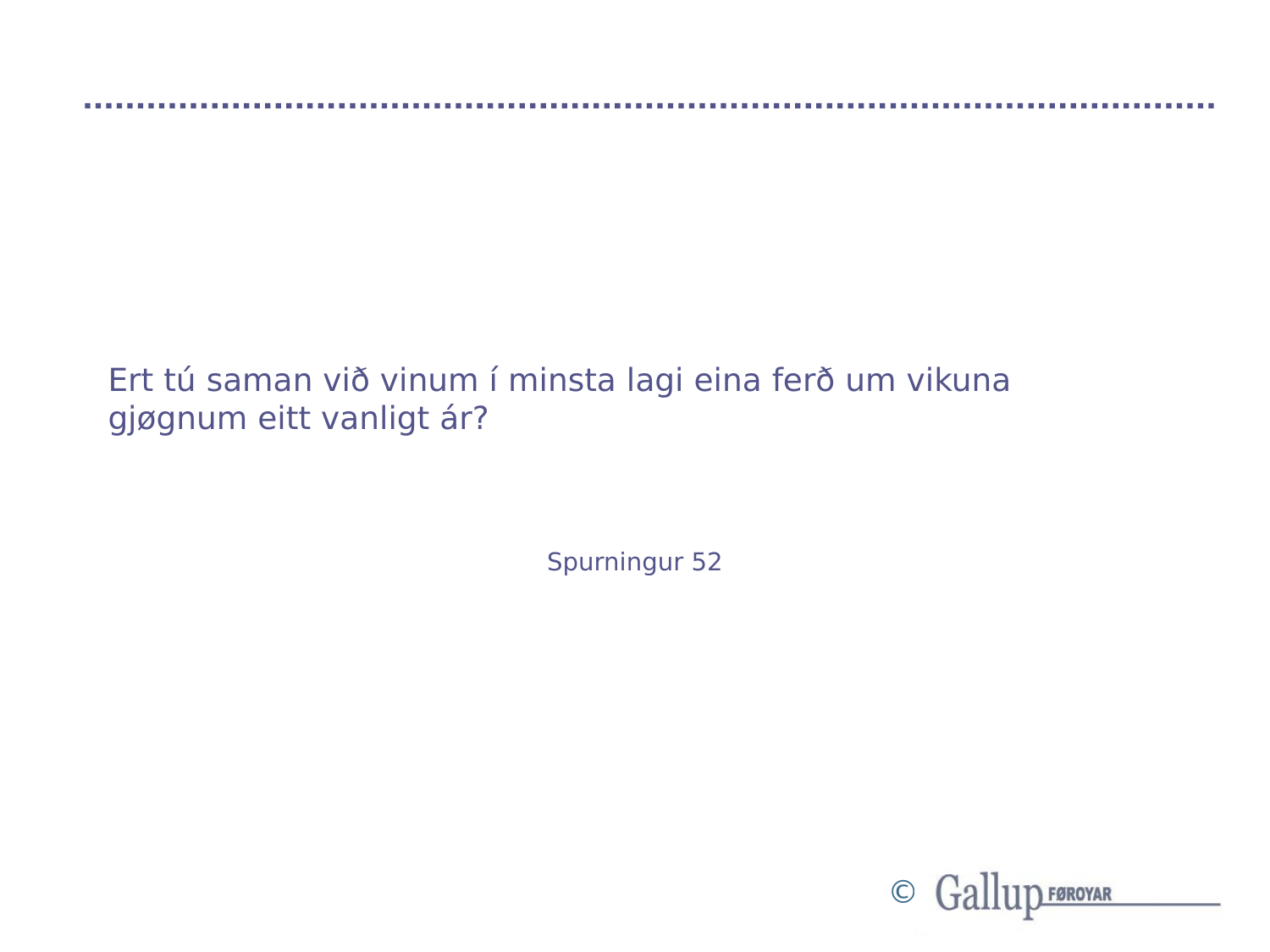

# Ert tú saman við vinum í minsta lagi eina ferð um vikuna gjøgnum eitt vanligt ár?
Spurningur 52